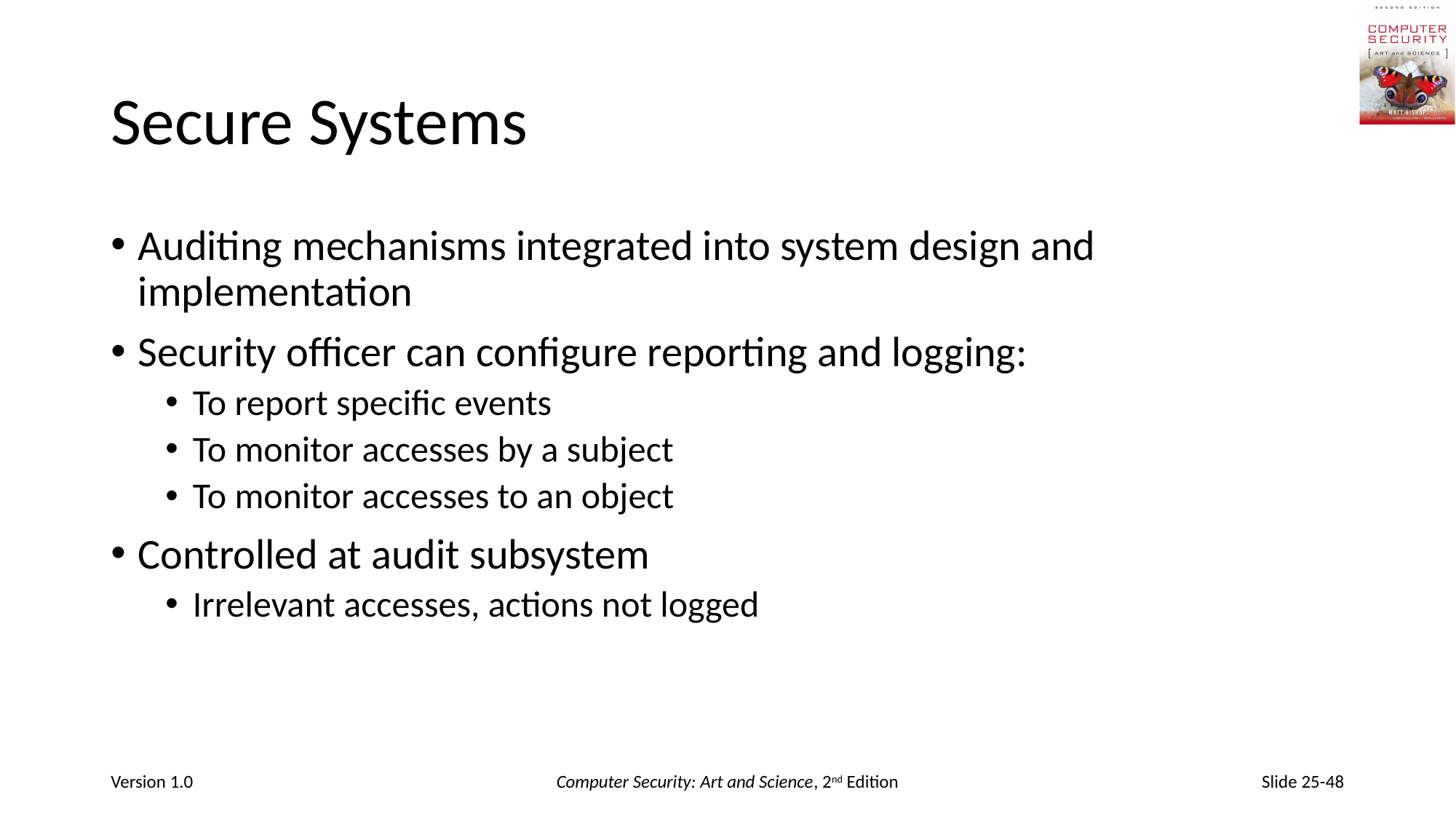

# Secure Systems
Auditing mechanisms integrated into system design and implementation
Security officer can configure reporting and logging:
To report specific events
To monitor accesses by a subject
To monitor accesses to an object
Controlled at audit subsystem
Irrelevant accesses, actions not logged
Version 1.0
Computer Security: Art and Science, 2nd Edition
Slide 25-48